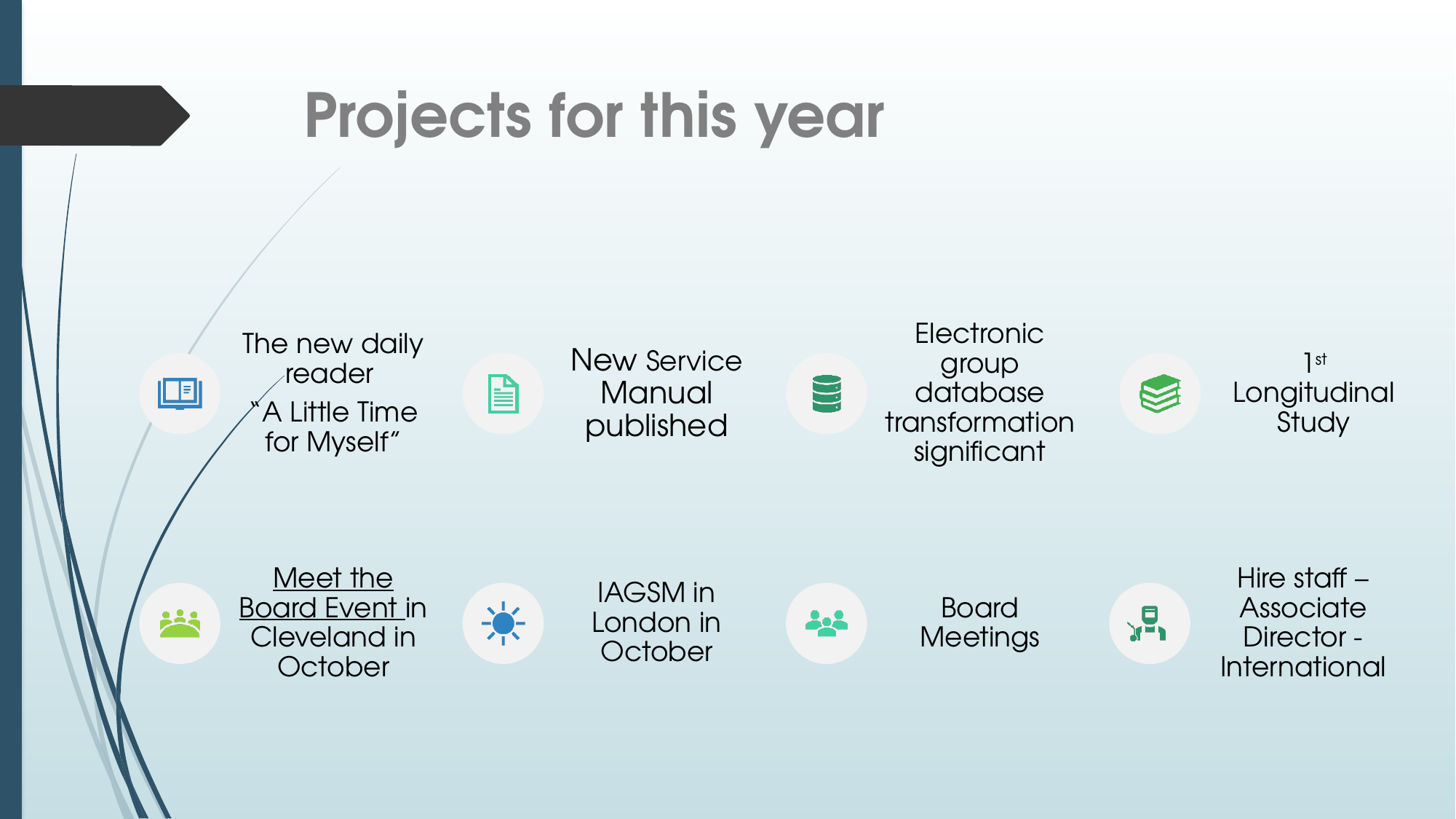

# Projects for this year
The new daily reader
“A Little Time for Myself”
New Service Manual published
Electronic group database transformation significant
1st Longitudinal Study
Meet the Board Event in Cleveland in October
IAGSM in London in October
Board Meetings
Hire staff – Associate Director - International